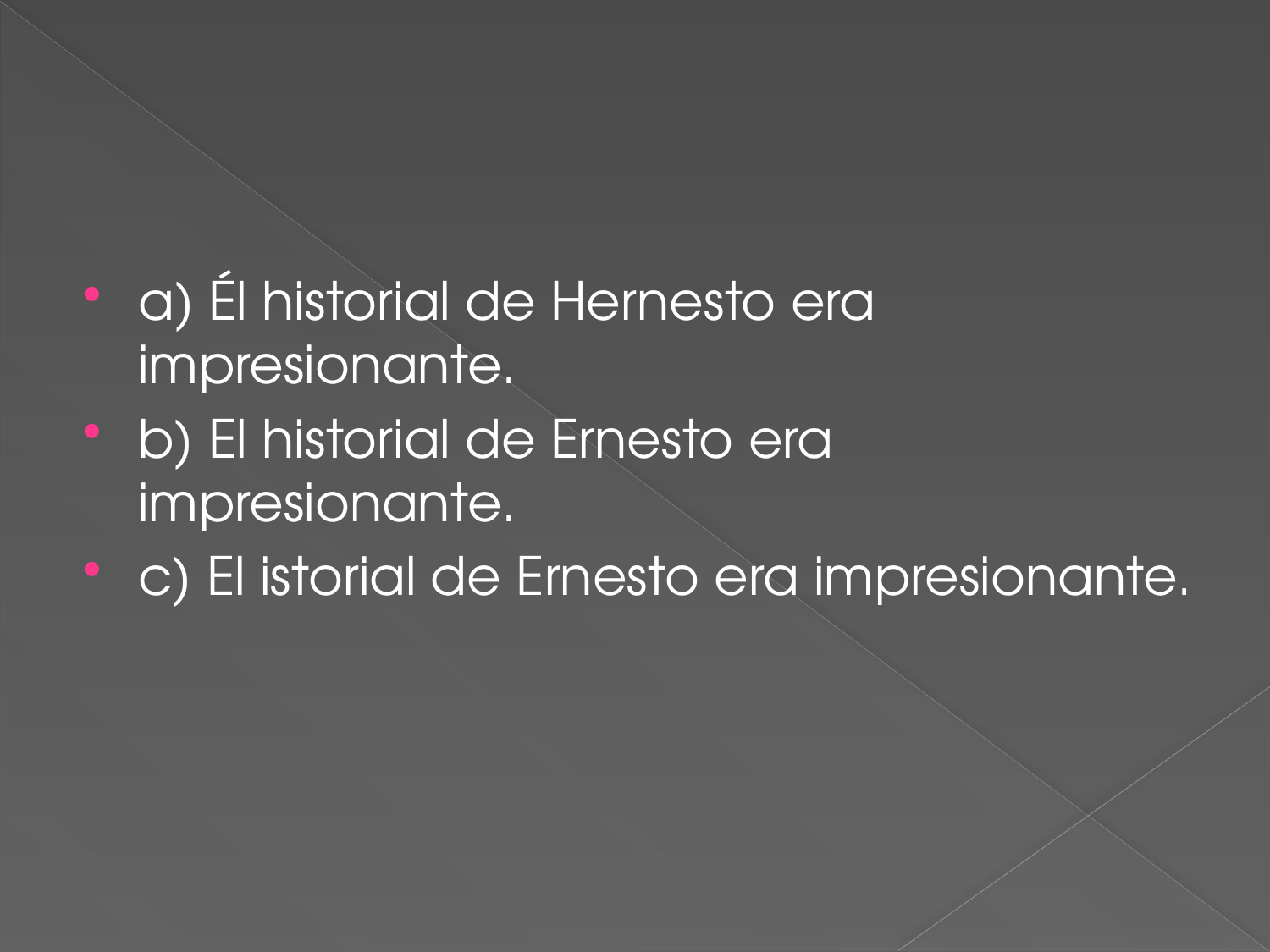

#
a) Él historial de Hernesto era impresionante.
b) El historial de Ernesto era impresionante.
c) El istorial de Ernesto era impresionante.